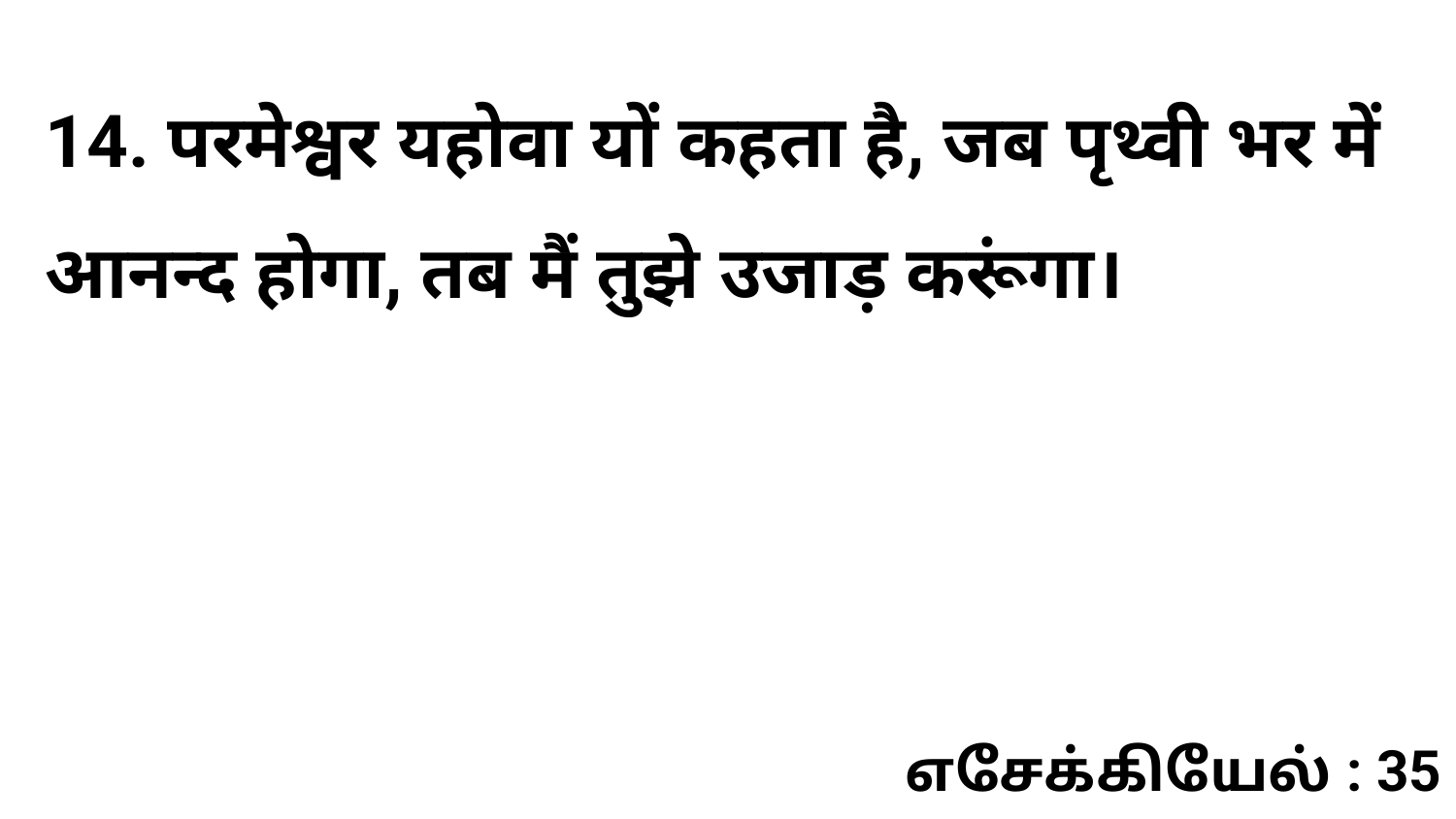

14. परमेश्वर यहोवा यों कहता है, जब पृथ्वी भर में आनन्द होगा, तब मैं तुझे उजाड़ करूंगा।
எசேக்கியேல் : 35